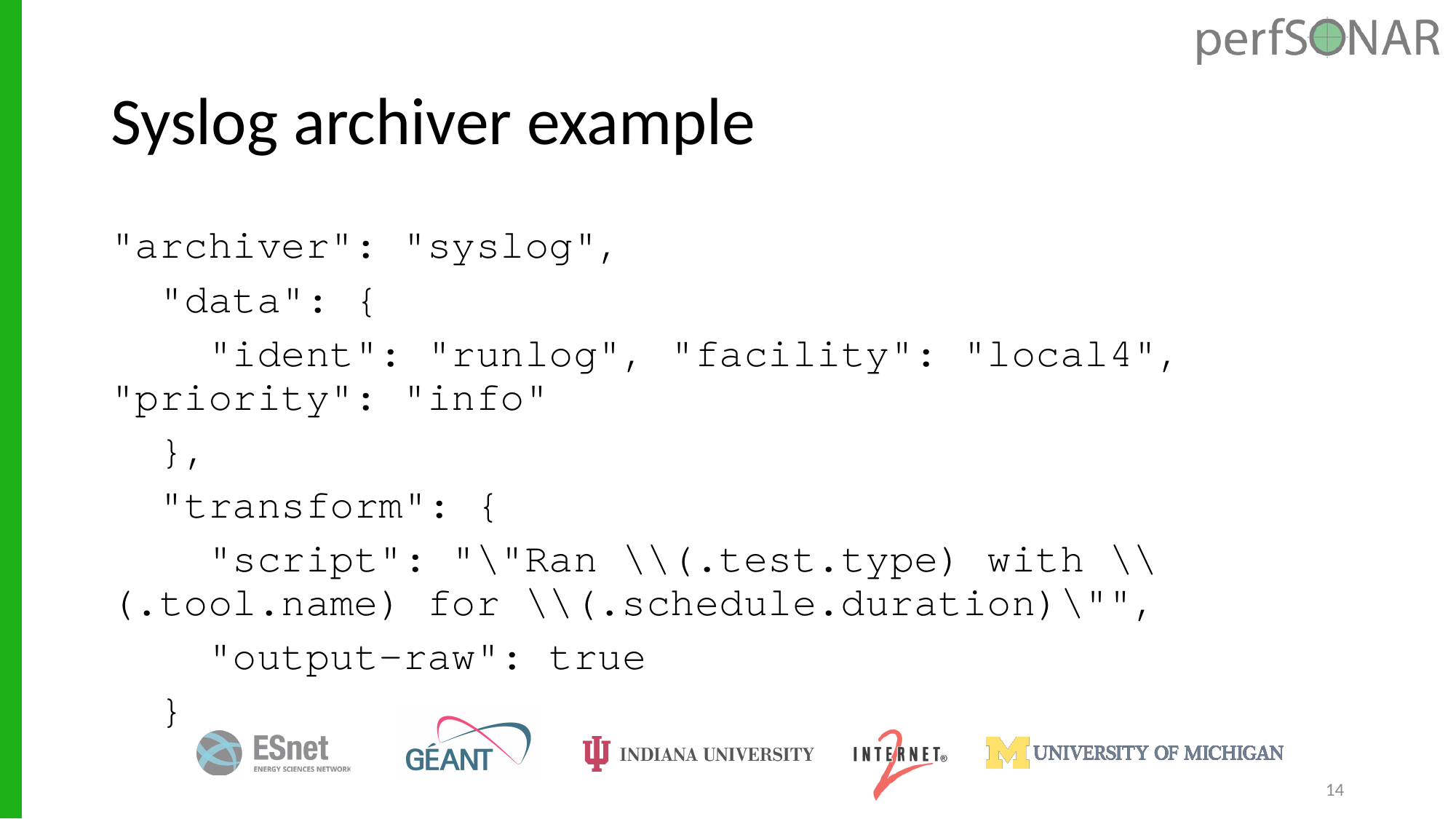

# Syslog archiver example
"archiver": "syslog",
  "data": {
    "ident": "runlog", "facility": "local4", "priority": "info"
  },
  "transform": {
    "script": "\"Ran \\(.test.type) with \\(.tool.name) for \\(.schedule.duration)\"",
    "output-raw": true
  }
14